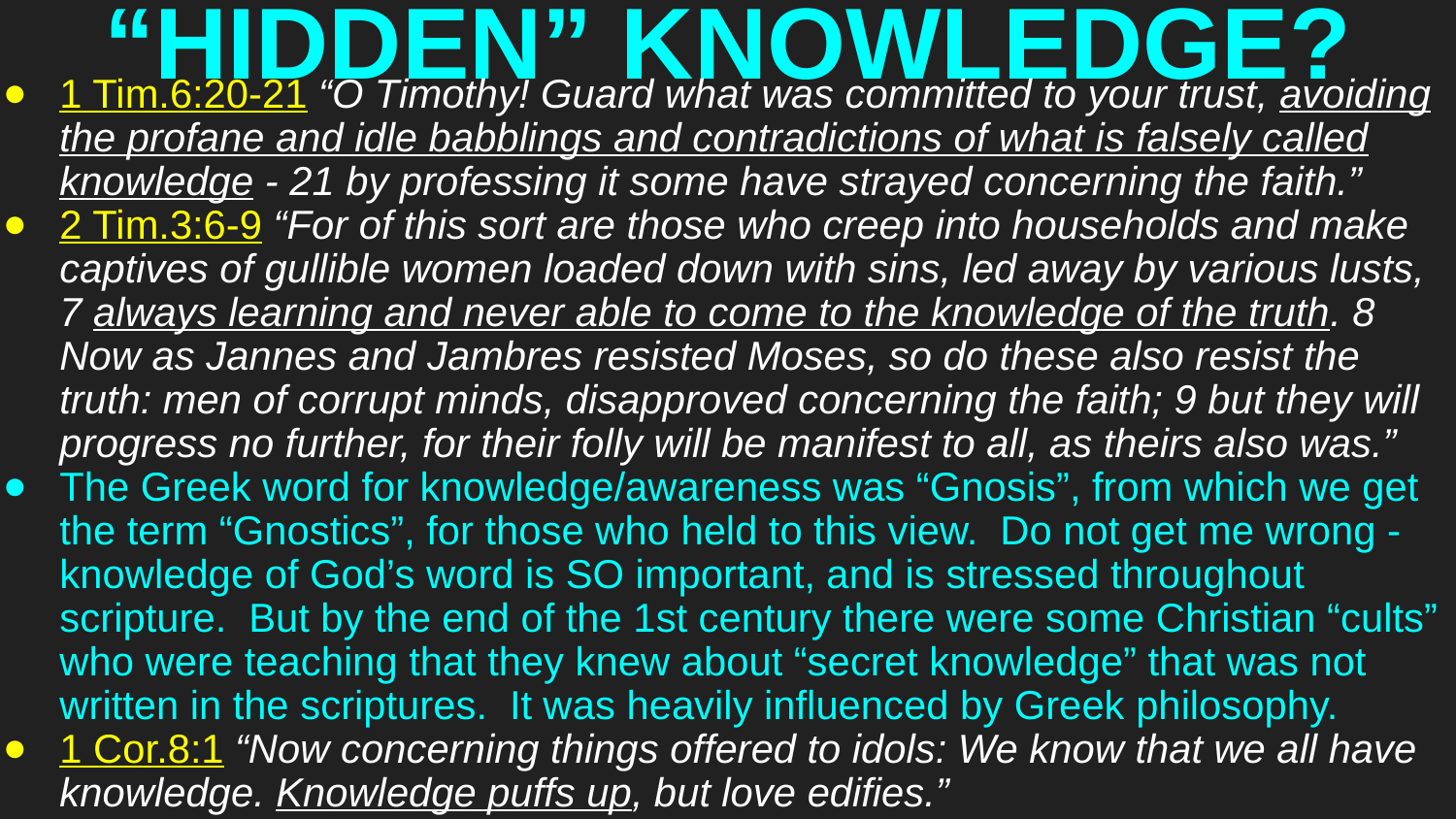

# “HIDDEN” KNOWLEDGE?
1 Tim.6:20-21 “O Timothy! Guard what was committed to your trust, avoiding the profane and idle babblings and contradictions of what is falsely called knowledge - 21 by professing it some have strayed concerning the faith.”
2 Tim.3:6-9 “For of this sort are those who creep into households and make captives of gullible women loaded down with sins, led away by various lusts, 7 always learning and never able to come to the knowledge of the truth. 8 Now as Jannes and Jambres resisted Moses, so do these also resist the truth: men of corrupt minds, disapproved concerning the faith; 9 but they will progress no further, for their folly will be manifest to all, as theirs also was.”
The Greek word for knowledge/awareness was “Gnosis”, from which we get the term “Gnostics”, for those who held to this view.  Do not get me wrong - knowledge of God’s word is SO important, and is stressed throughout scripture.  But by the end of the 1st century there were some Christian “cults” who were teaching that they knew about “secret knowledge” that was not written in the scriptures.  It was heavily influenced by Greek philosophy.
1 Cor.8:1 “Now concerning things offered to idols: We know that we all have knowledge. Knowledge puffs up, but love edifies.”